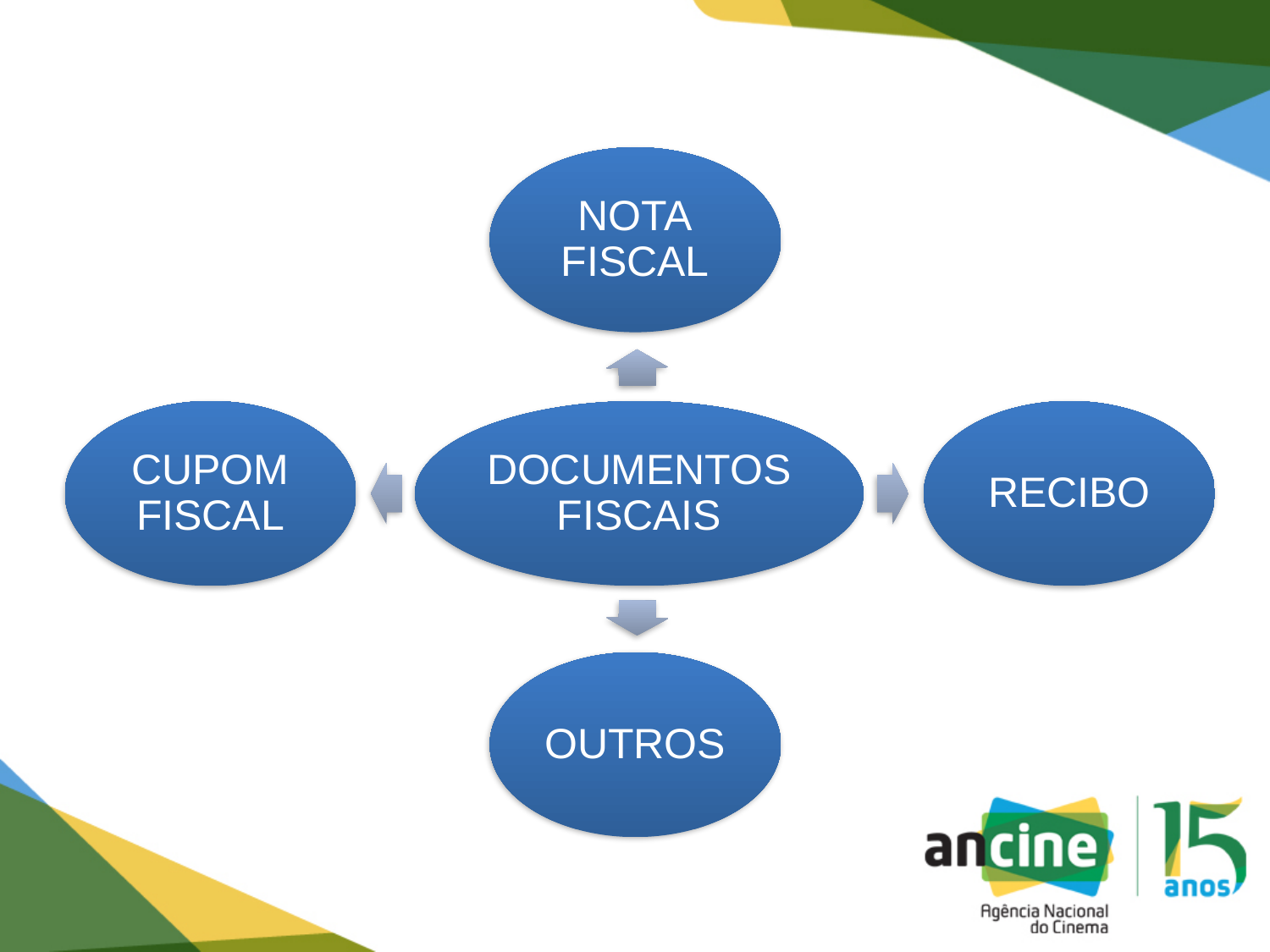

DOCUMENTOS
FISCAIS

NOTA
FISCAL

RECIBO

OUTROS

CUPOM
FISCAL